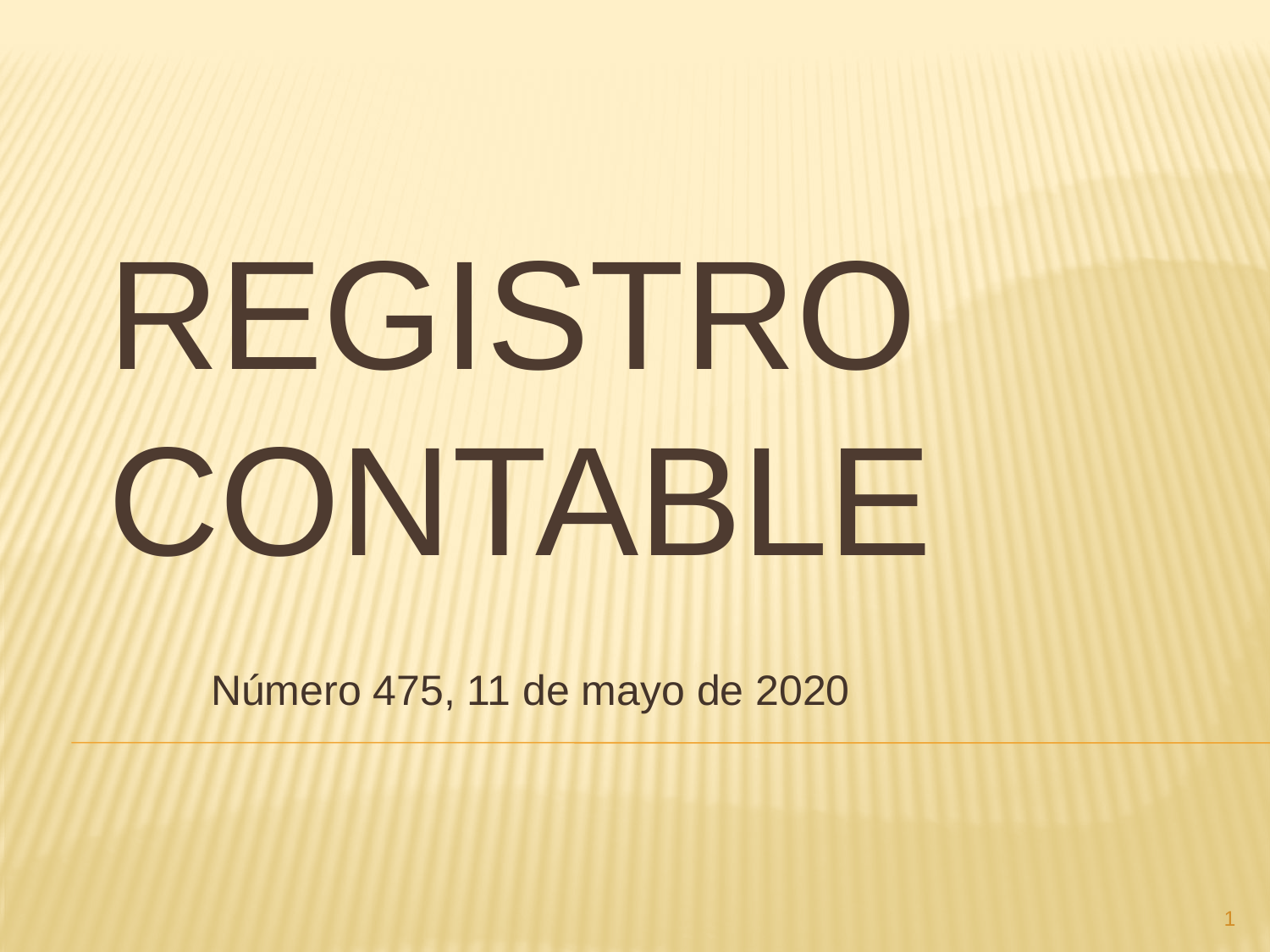

# Registro contable
Número 475, 11 de mayo de 2020
1